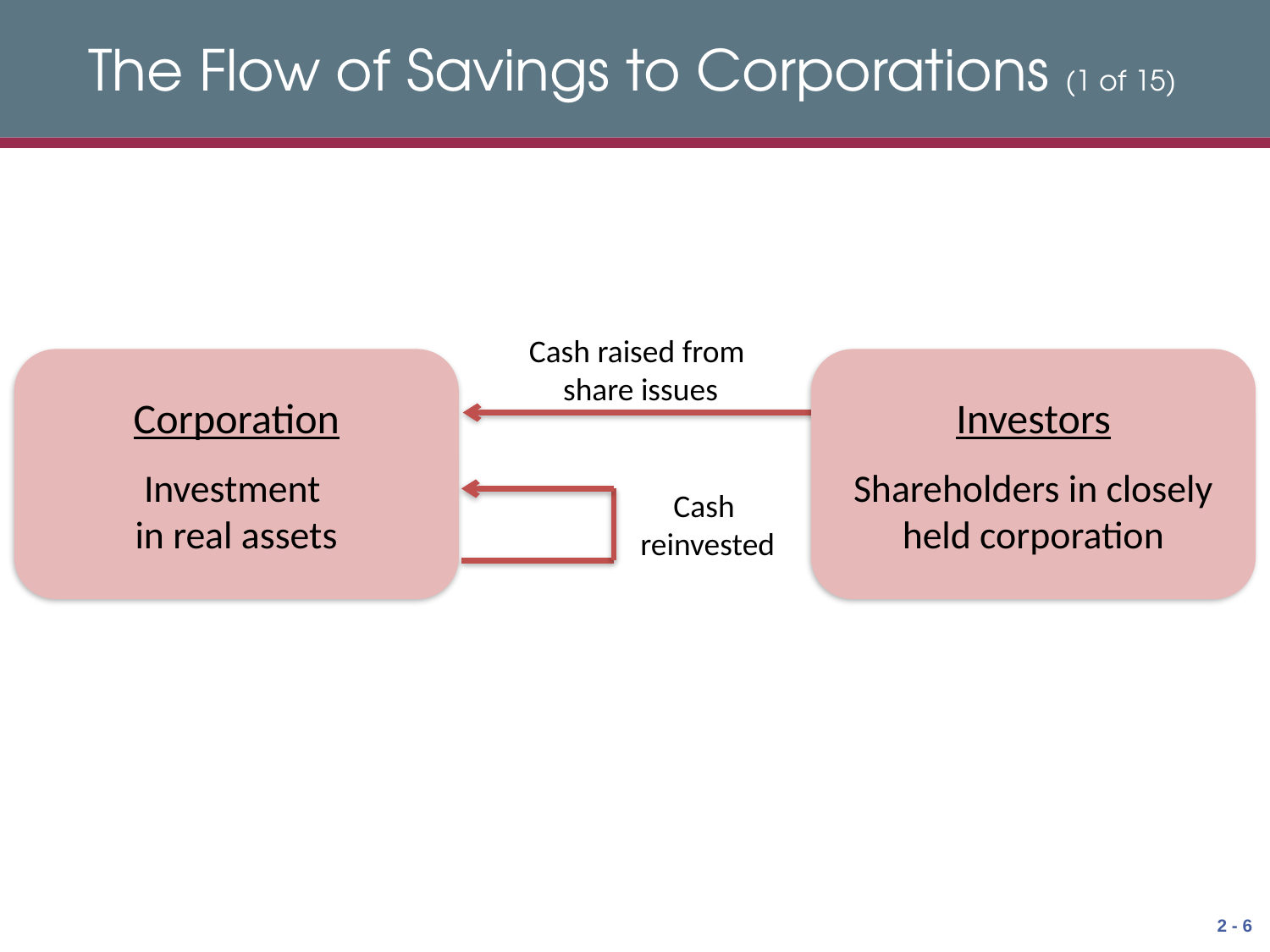

# The Flow of Savings to Corporations (1 of 15)
Cash raised from
share issues

Corporation

Investment
in real assets
Investors

Shareholders in closely held corporation
Cash
reinvested